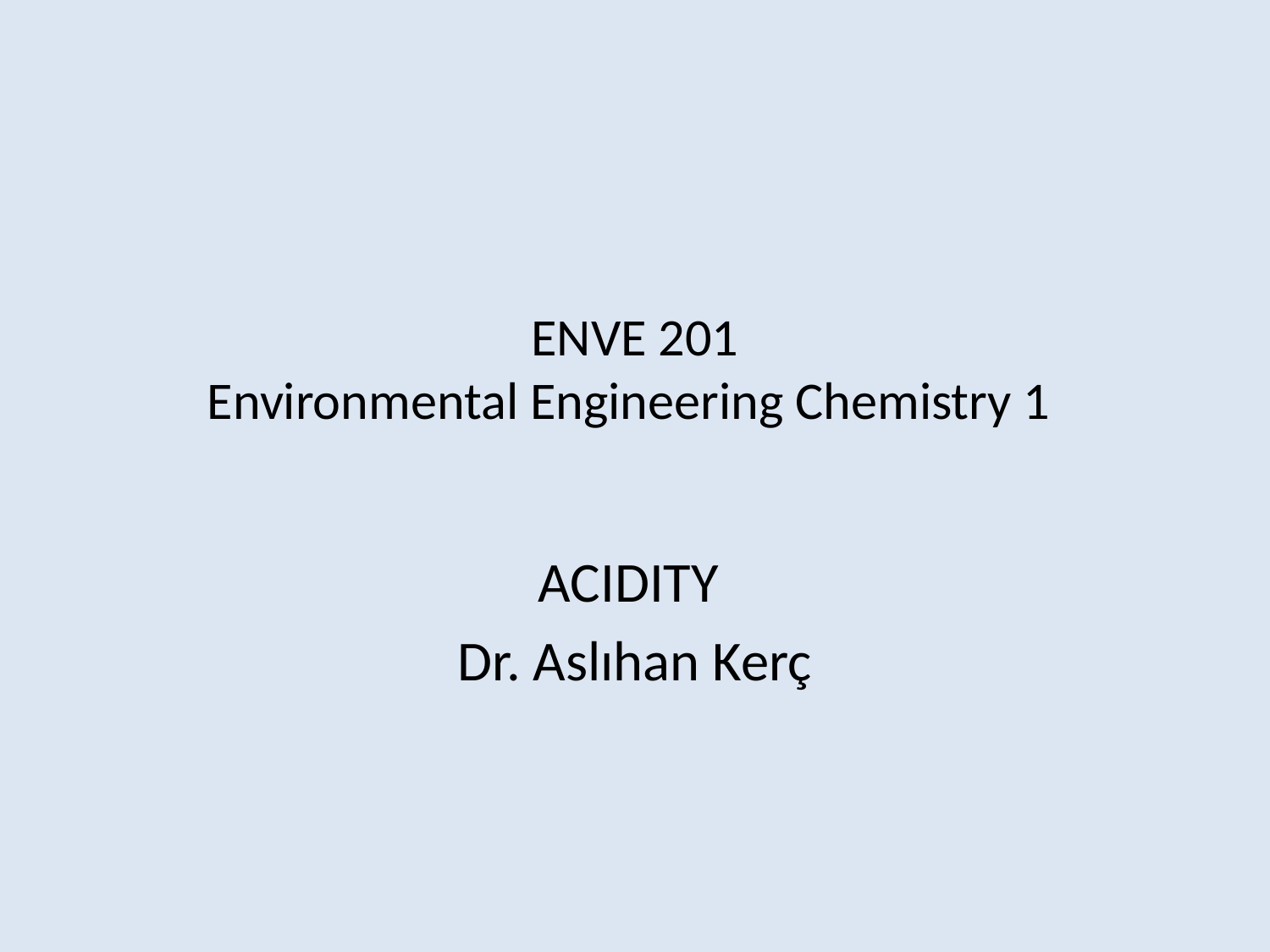

# ENVE 201 Environmental Engineering Chemistry 1
ACIDITY
Dr. Aslıhan Kerç